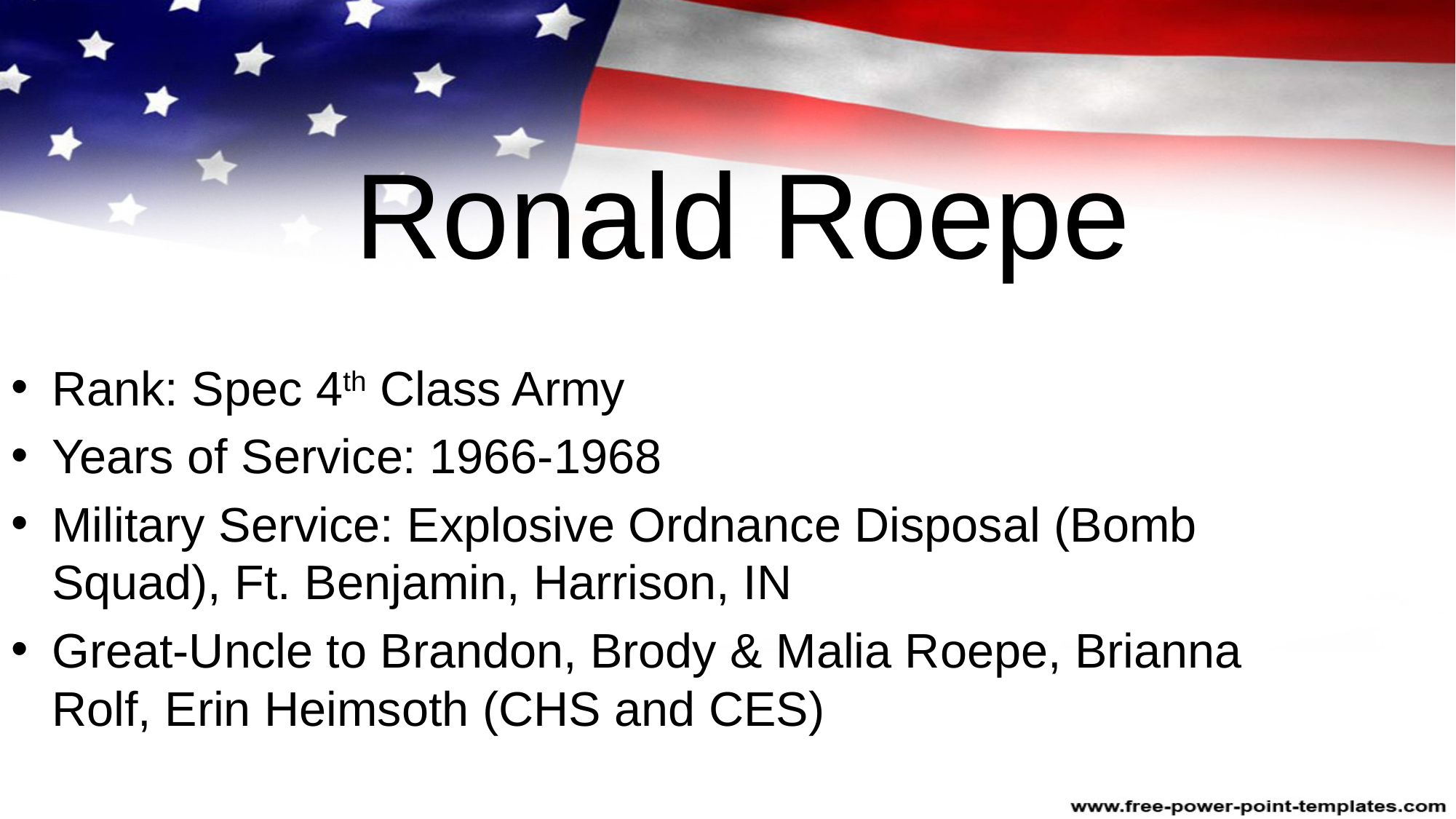

# Ronald Roepe
Rank: Spec 4th Class Army
Years of Service: 1966-1968
Military Service: Explosive Ordnance Disposal (Bomb Squad), Ft. Benjamin, Harrison, IN
Great-Uncle to Brandon, Brody & Malia Roepe, Brianna Rolf, Erin Heimsoth (CHS and CES)